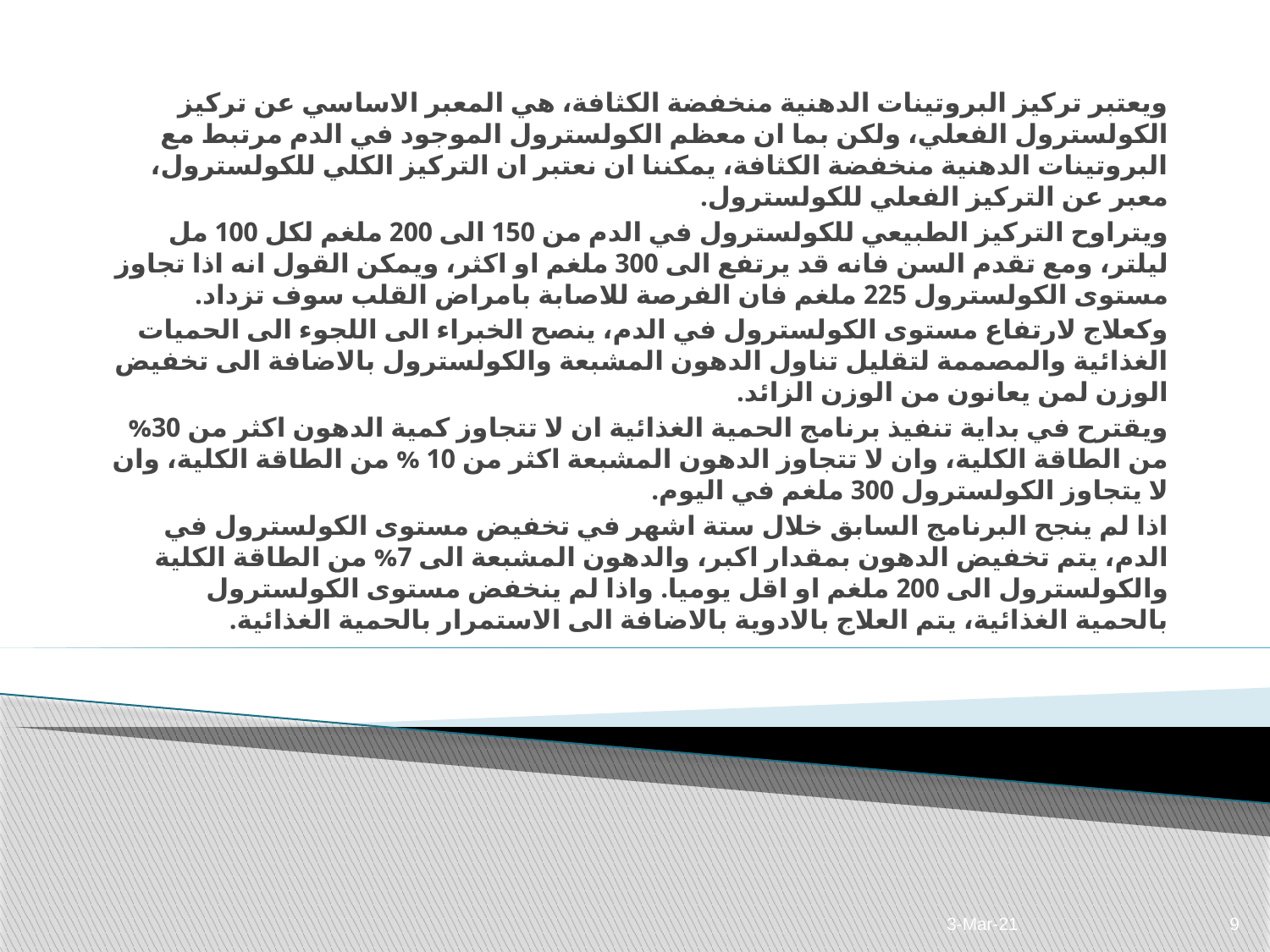

ويعتبر تركيز البروتينات الدهنية منخفضة الكثافة، هي المعبر الاساسي عن تركيز الكولسترول الفعلي، ولكن بما ان معظم الكولسترول الموجود في الدم مرتبط مع البروتينات الدهنية منخفضة الكثافة، يمكننا ان نعتبر ان التركيز الكلي للكولسترول، معبر عن التركيز الفعلي للكولسترول.
ويتراوح التركيز الطبيعي للكولسترول في الدم من 150 الى 200 ملغم لكل 100 مل ليلتر، ومع تقدم السن فانه قد يرتفع الى 300 ملغم او اكثر، ويمكن القول انه اذا تجاوز مستوى الكولسترول 225 ملغم فان الفرصة للاصابة بامراض القلب سوف تزداد.
وكعلاج لارتفاع مستوى الكولسترول في الدم، ينصح الخبراء الى اللجوء الى الحميات الغذائية والمصممة لتقليل تناول الدهون المشبعة والكولسترول بالاضافة الى تخفيض الوزن لمن يعانون من الوزن الزائد.
ويقترح في بداية تنفيذ برنامج الحمية الغذائية ان لا تتجاوز كمية الدهون اكثر من 30% من الطاقة الكلية، وان لا تتجاوز الدهون المشبعة اكثر من 10 % من الطاقة الكلية، وان لا يتجاوز الكولسترول 300 ملغم في اليوم.
اذا لم ينجح البرنامج السابق خلال ستة اشهر في تخفيض مستوى الكولسترول في الدم، يتم تخفيض الدهون بمقدار اكبر، والدهون المشبعة الى 7% من الطاقة الكلية والكولسترول الى 200 ملغم او اقل يوميا. واذا لم ينخفض مستوى الكولسترول بالحمية الغذائية، يتم العلاج بالادوية بالاضافة الى الاستمرار بالحمية الغذائية.

3-Mar-21
9